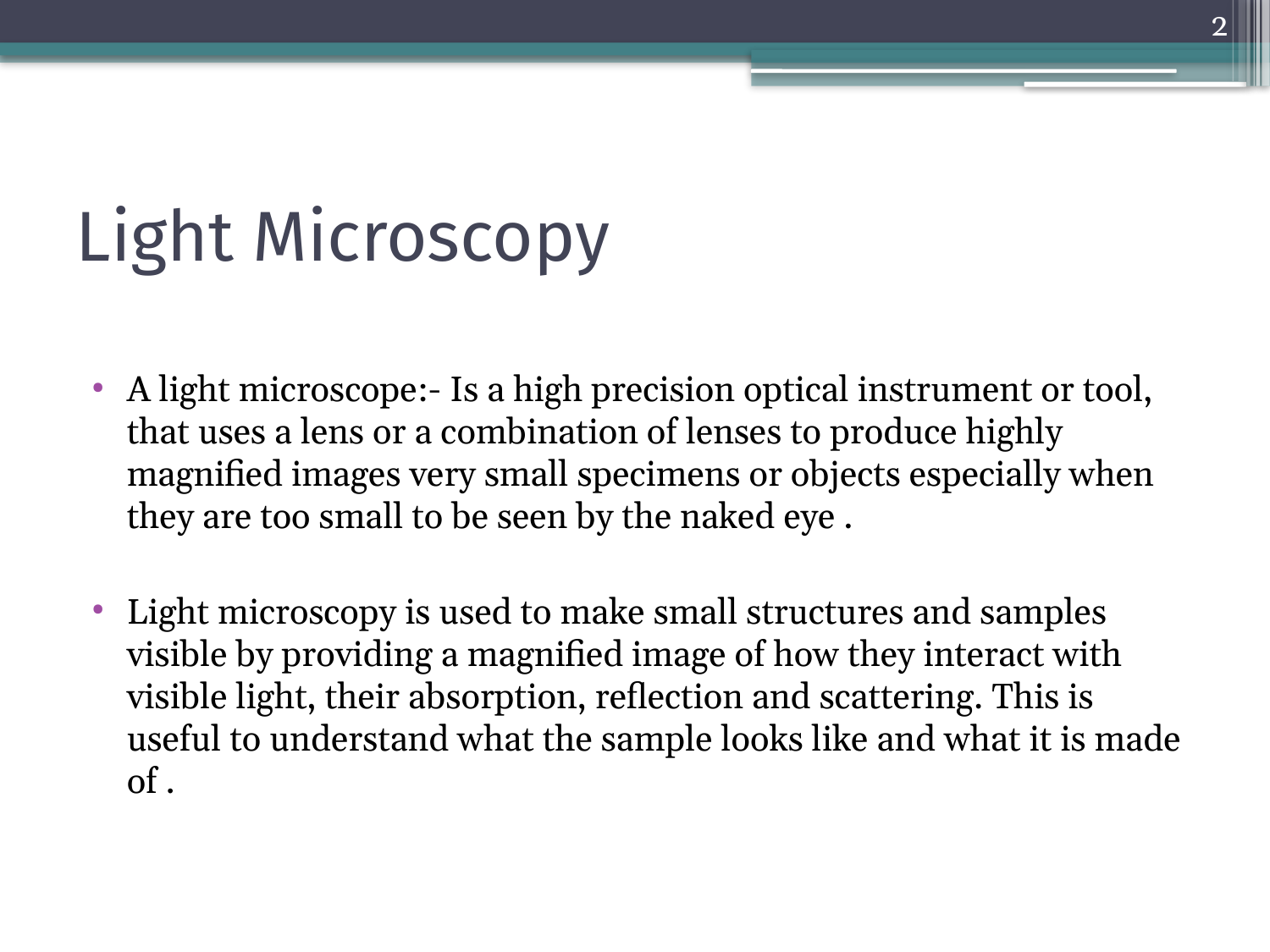

2
# Light Microscopy

A light microscope:- Is a high precision optical instrument or tool, that uses a lens or a combination of lenses to produce highly magnified images very small specimens or objects especially when they are too small to be seen by the naked eye .

Light microscopy is used to make small structures and samples visible by providing a magnified image of how they interact with visible light, their absorption, reflection and scattering. This is useful to understand what the sample looks like and what it is made of .